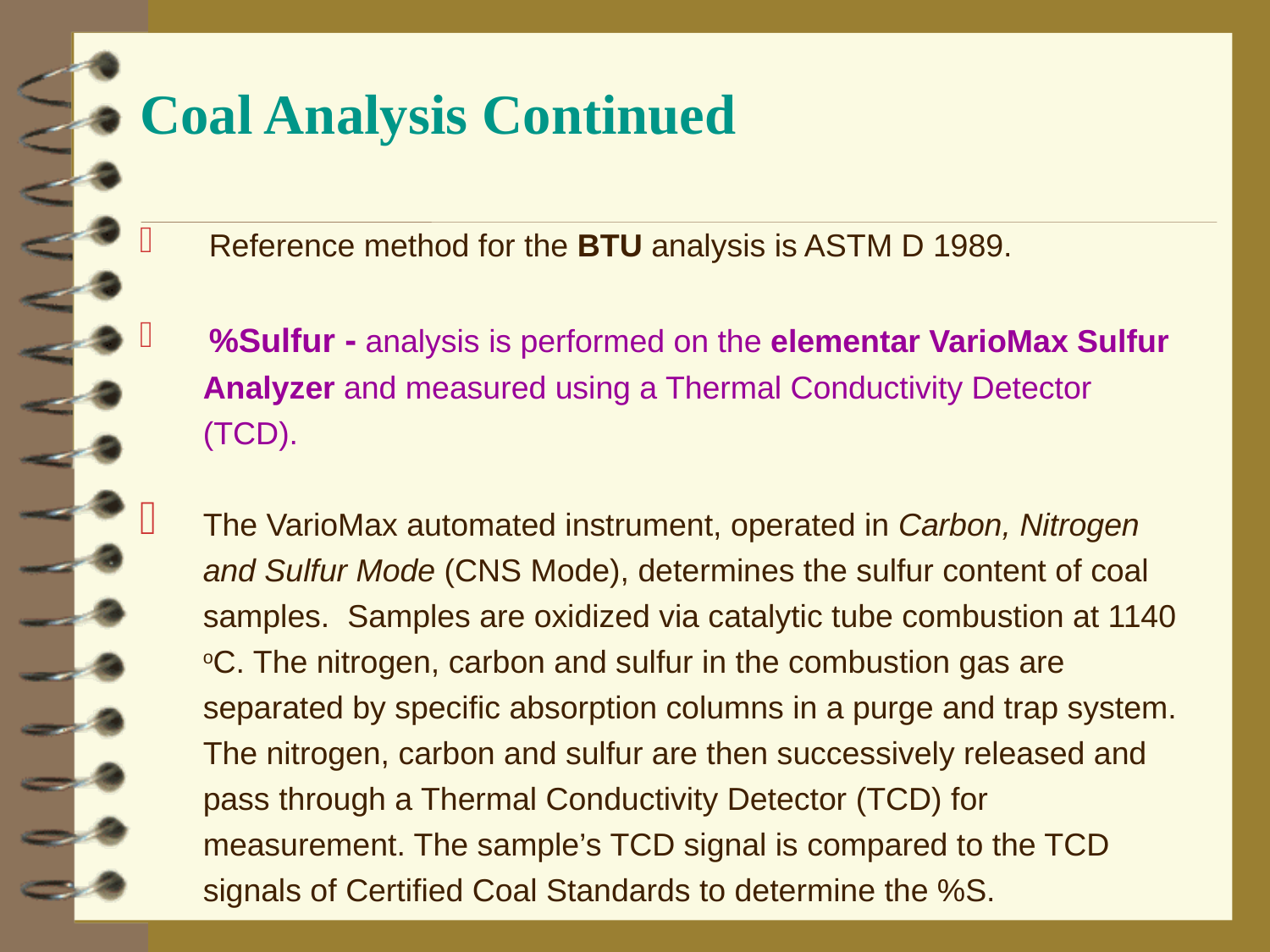

# Coal Analysis Continued
 Reference method for the BTU analysis is ASTM D 1989.

 %Sulfur - analysis is performed on the elementar VarioMax Sulfur Analyzer and measured using a Thermal Conductivity Detector (TCD).

The VarioMax automated instrument, operated in Carbon, Nitrogen and Sulfur Mode (CNS Mode), determines the sulfur content of coal samples.  Samples are oxidized via catalytic tube combustion at 1140 oC. The nitrogen, carbon and sulfur in the combustion gas are separated by specific absorption columns in a purge and trap system. The nitrogen, carbon and sulfur are then successively released and pass through a Thermal Conductivity Detector (TCD) for measurement. The sample’s TCD signal is compared to the TCD signals of Certified Coal Standards to determine the %S.